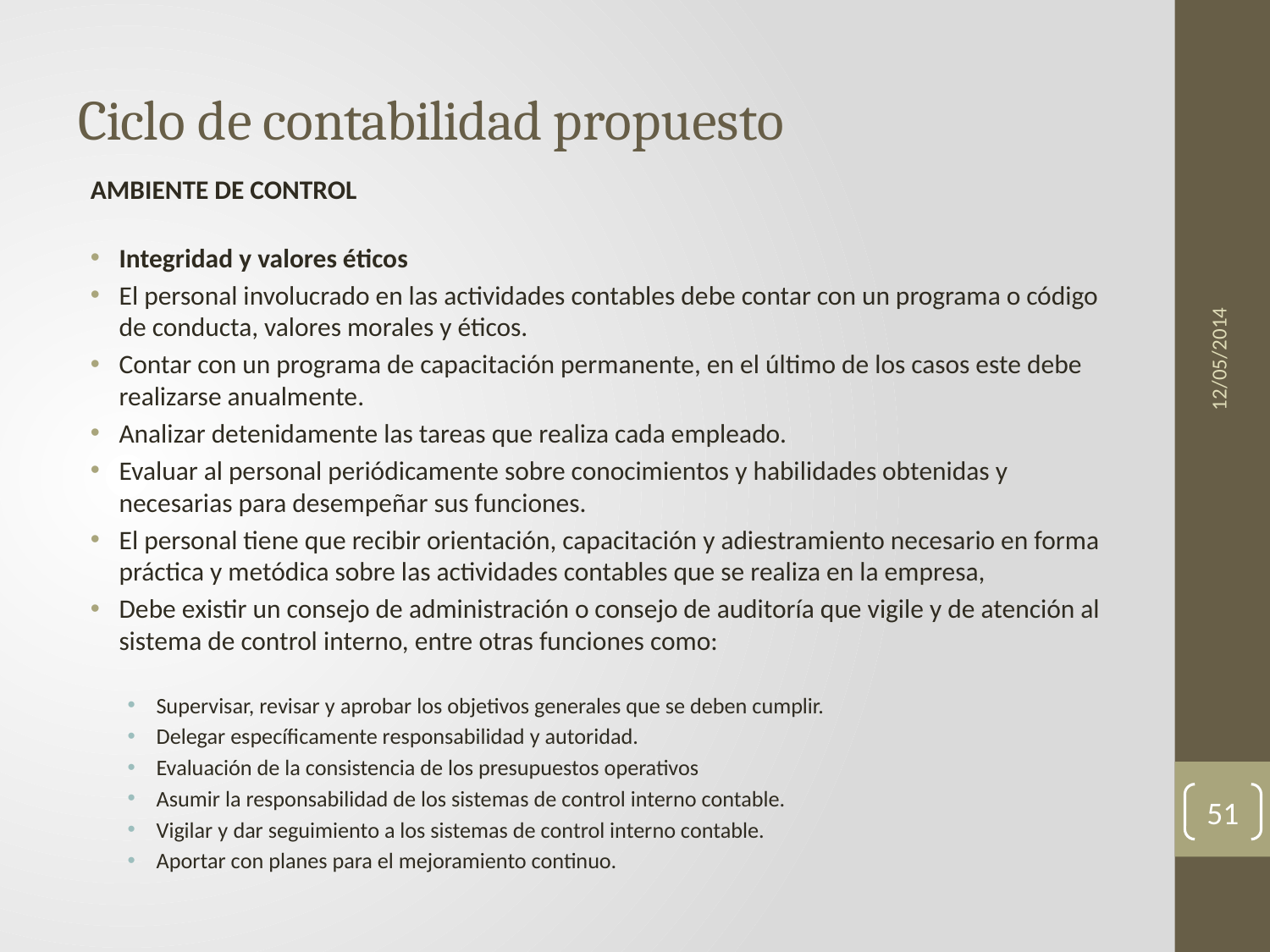

# Ciclo de contabilidad propuesto
AMBIENTE DE CONTROL

Integridad y valores éticos
El personal involucrado en las actividades contables debe contar con un programa o código de conducta, valores morales y éticos.
Contar con un programa de capacitación permanente, en el último de los casos este debe realizarse anualmente.
Analizar detenidamente las tareas que realiza cada empleado.
Evaluar al personal periódicamente sobre conocimientos y habilidades obtenidas y necesarias para desempeñar sus funciones.
El personal tiene que recibir orientación, capacitación y adiestramiento necesario en forma práctica y metódica sobre las actividades contables que se realiza en la empresa,
Debe existir un consejo de administración o consejo de auditoría que vigile y de atención al sistema de control interno, entre otras funciones como:

Supervisar, revisar y aprobar los objetivos generales que se deben cumplir.
Delegar específicamente responsabilidad y autoridad.
Evaluación de la consistencia de los presupuestos operativos
Asumir la responsabilidad de los sistemas de control interno contable.
Vigilar y dar seguimiento a los sistemas de control interno contable.
Aportar con planes para el mejoramiento continuo.

12/05/2014
51